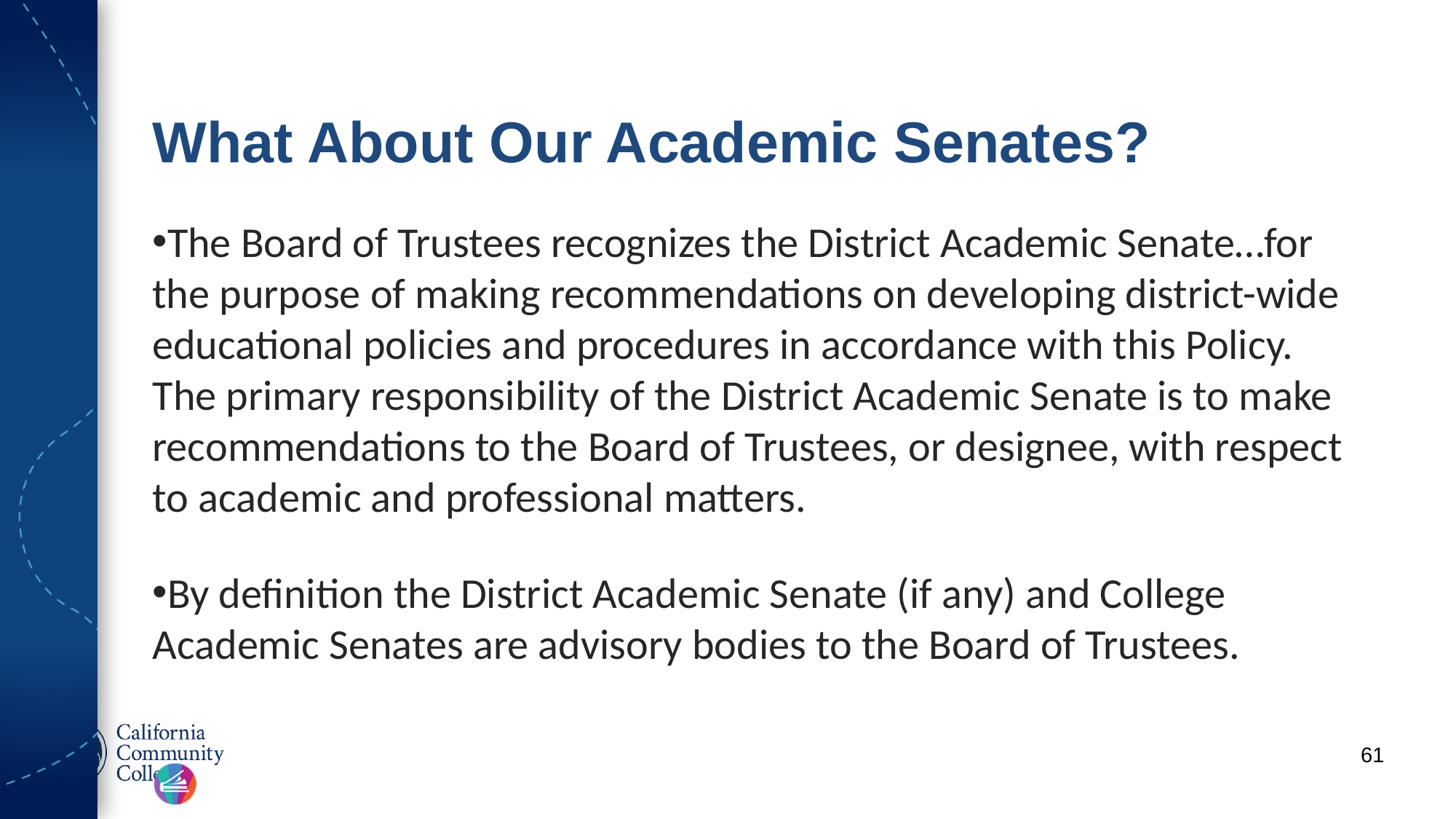

# What About Our Academic Senates?
The Board of Trustees recognizes the District Academic Senate…for the purpose of making recommendations on developing district-wide educational policies and procedures in accordance with this Policy. The primary responsibility of the District Academic Senate is to make recommendations to the Board of Trustees, or designee, with respect to academic and professional matters.
By definition the District Academic Senate (if any) and College Academic Senates are advisory bodies to the Board of Trustees.

61